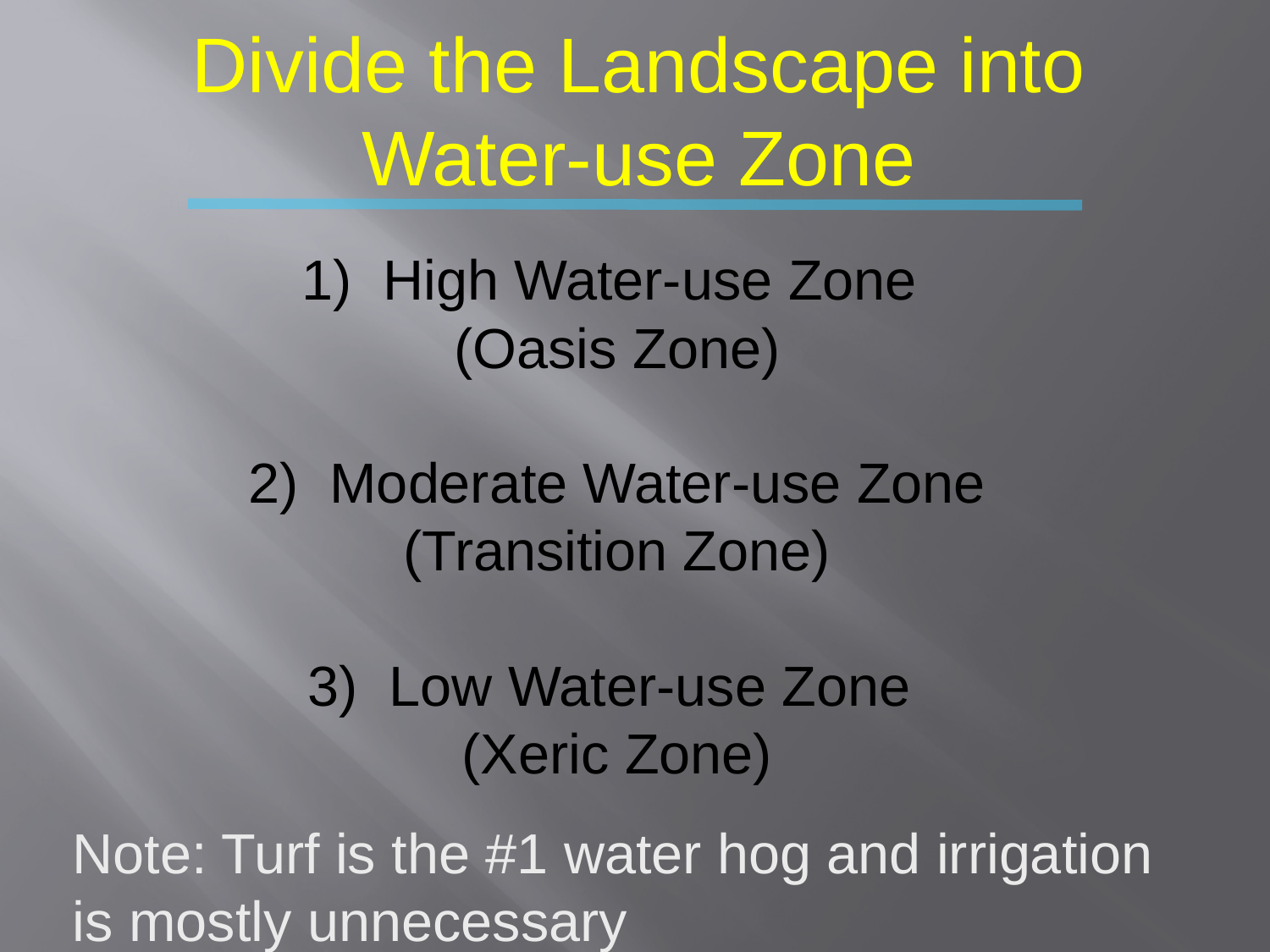

Divide the Landscape into
 Water-use Zone

  High Water-use Zone
(Oasis Zone)

2)  Moderate Water-use Zone
(Transition Zone)

3)  Low Water-use Zone
(Xeric Zone)

Note: Turf is the #1 water hog and irrigation is mostly unnecessary